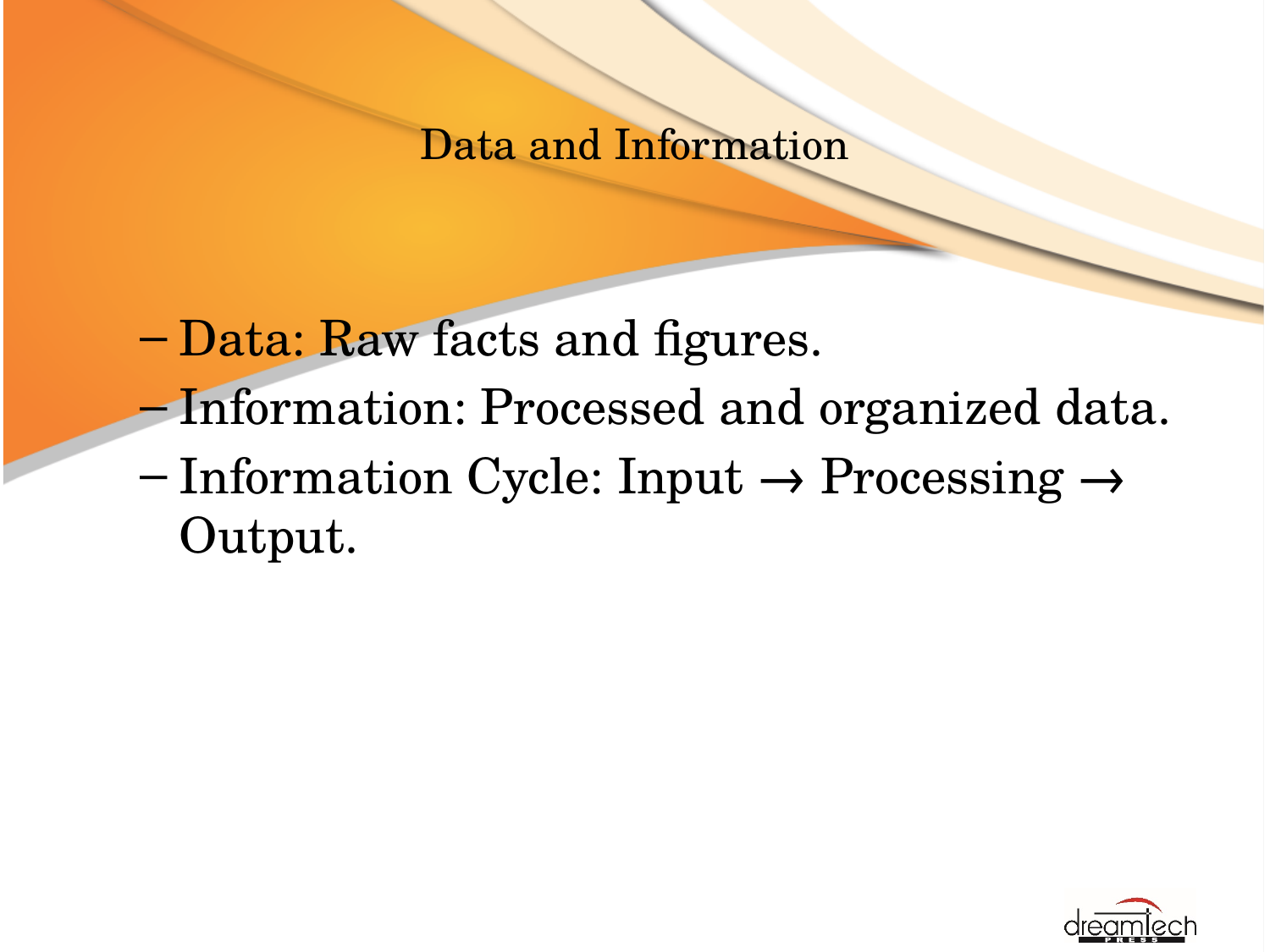

# Data and Information

Data: Raw facts and figures.
Information: Processed and organized data.
Information Cycle: Input → Processing → Output.